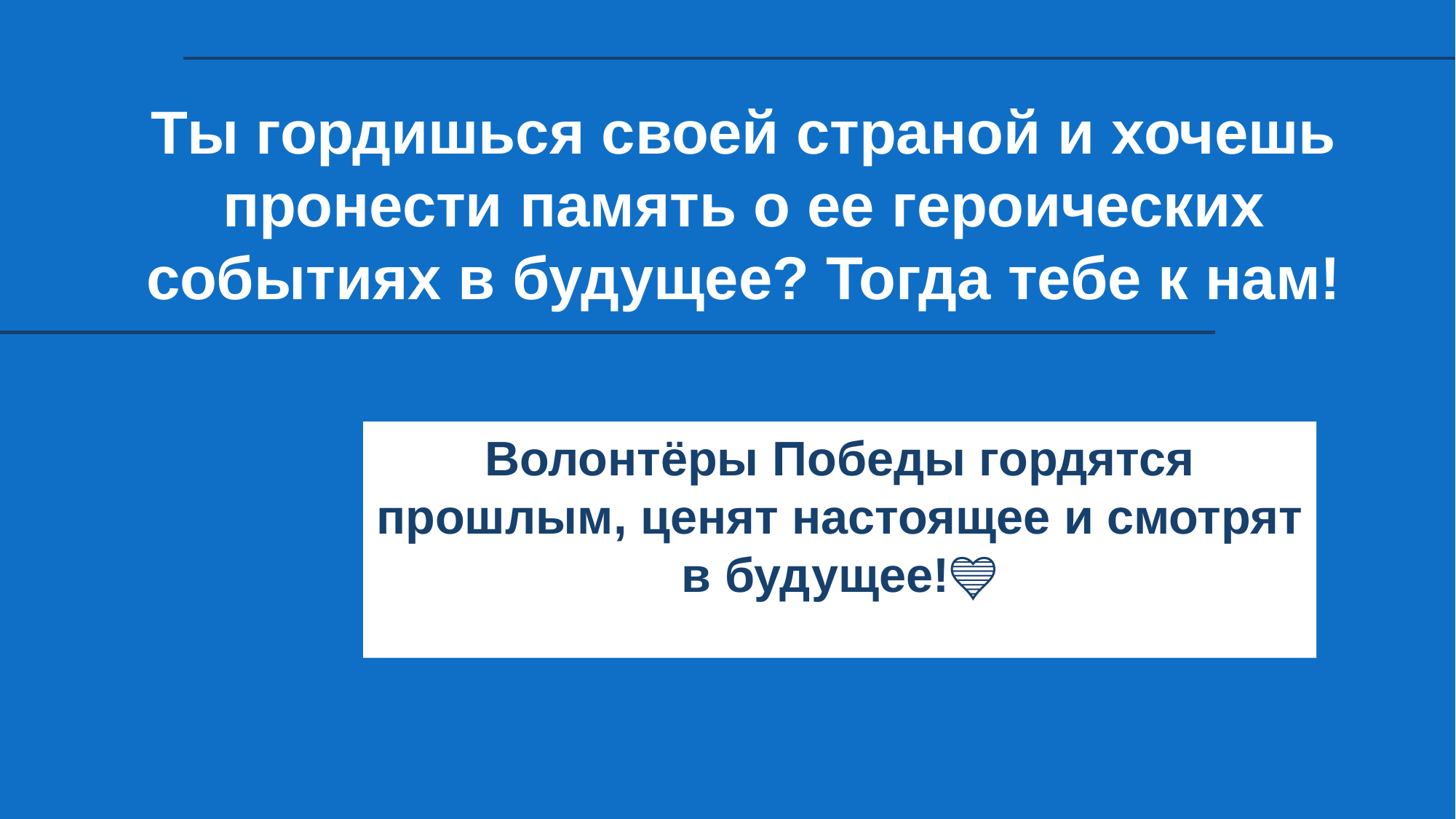

Ты гордишься своей страной и хочешь пронести память о ее героических событиях в будущее? Тогда тебе к нам!
Волонтёры Победы гордятся прошлым, ценят настоящее и смотрят в будущее!💙